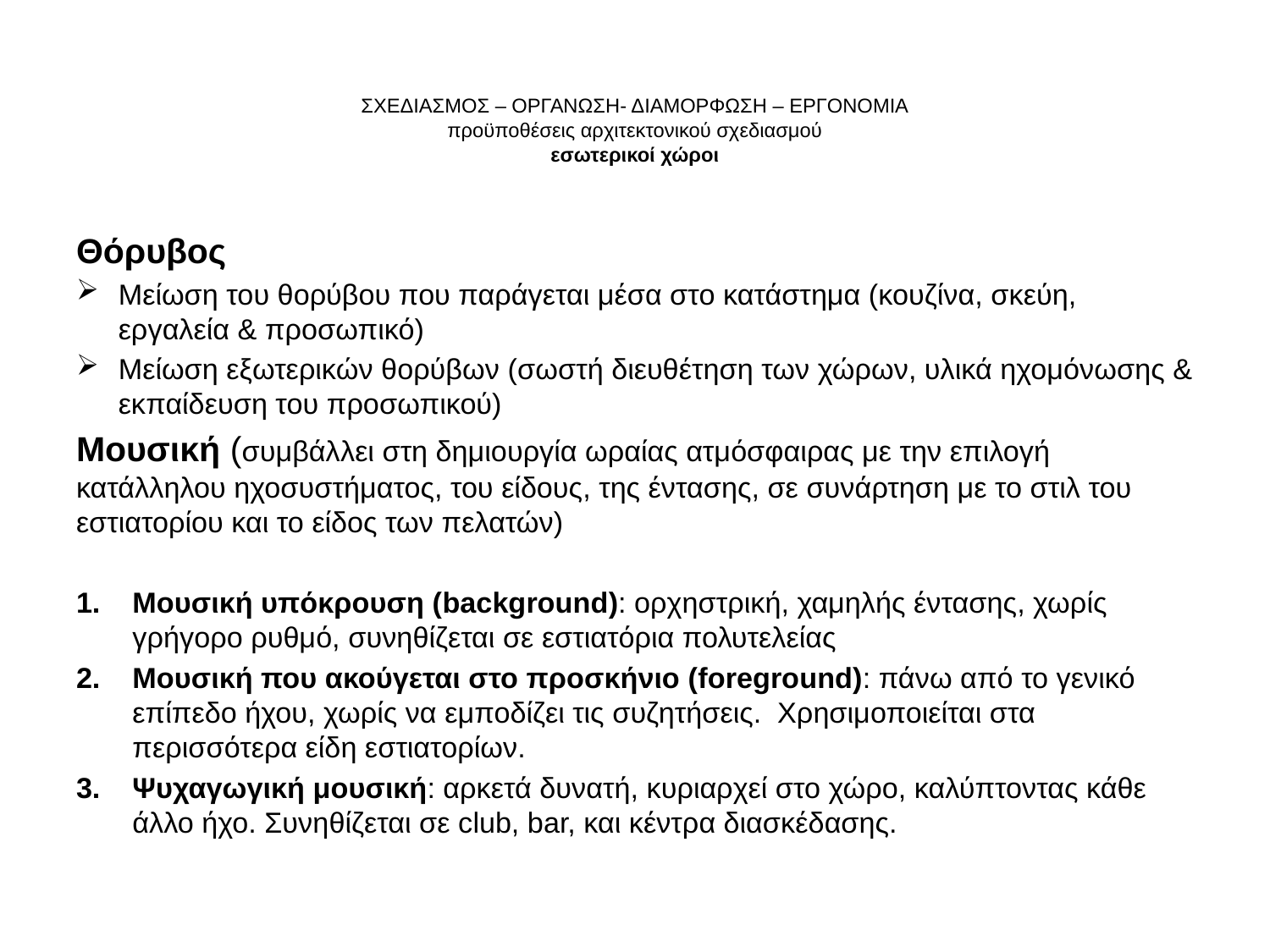

# ΣΧΕΔΙΑΣΜΟΣ – ΟΡΓΑΝΩΣΗ- ΔΙΑΜΟΡΦΩΣΗ – ΕΡΓΟΝΟΜΙΑ προϋποθέσεις αρχιτεκτονικού σχεδιασμού εσωτερικοί χώροι
Θόρυβος
Μείωση του θορύβου που παράγεται μέσα στο κατάστημα (κουζίνα, σκεύη, εργαλεία & προσωπικό)
Μείωση εξωτερικών θορύβων (σωστή διευθέτηση των χώρων, υλικά ηχομόνωσης & εκπαίδευση του προσωπικού)
Μουσική (συμβάλλει στη δημιουργία ωραίας ατμόσφαιρας με την επιλογή κατάλληλου ηχοσυστήματος, του είδους, της έντασης, σε συνάρτηση με το στιλ του εστιατορίου και το είδος των πελατών)

Μουσική υπόκρουση (background): ορχηστρική, χαμηλής έντασης, χωρίς γρήγορο ρυθμό, συνηθίζεται σε εστιατόρια πολυτελείας
Μουσική που ακούγεται στο προσκήνιο (foreground): πάνω από το γενικό επίπεδο ήχου, χωρίς να εμποδίζει τις συζητήσεις.  Χρησιμοποιείται στα περισσότερα είδη εστιατορίων.
Ψυχαγωγική μουσική: αρκετά δυνατή, κυριαρχεί στο χώρο, καλύπτοντας κάθε άλλο ήχο. Συνηθίζεται σε club, bar, και κέντρα διασκέδασης.